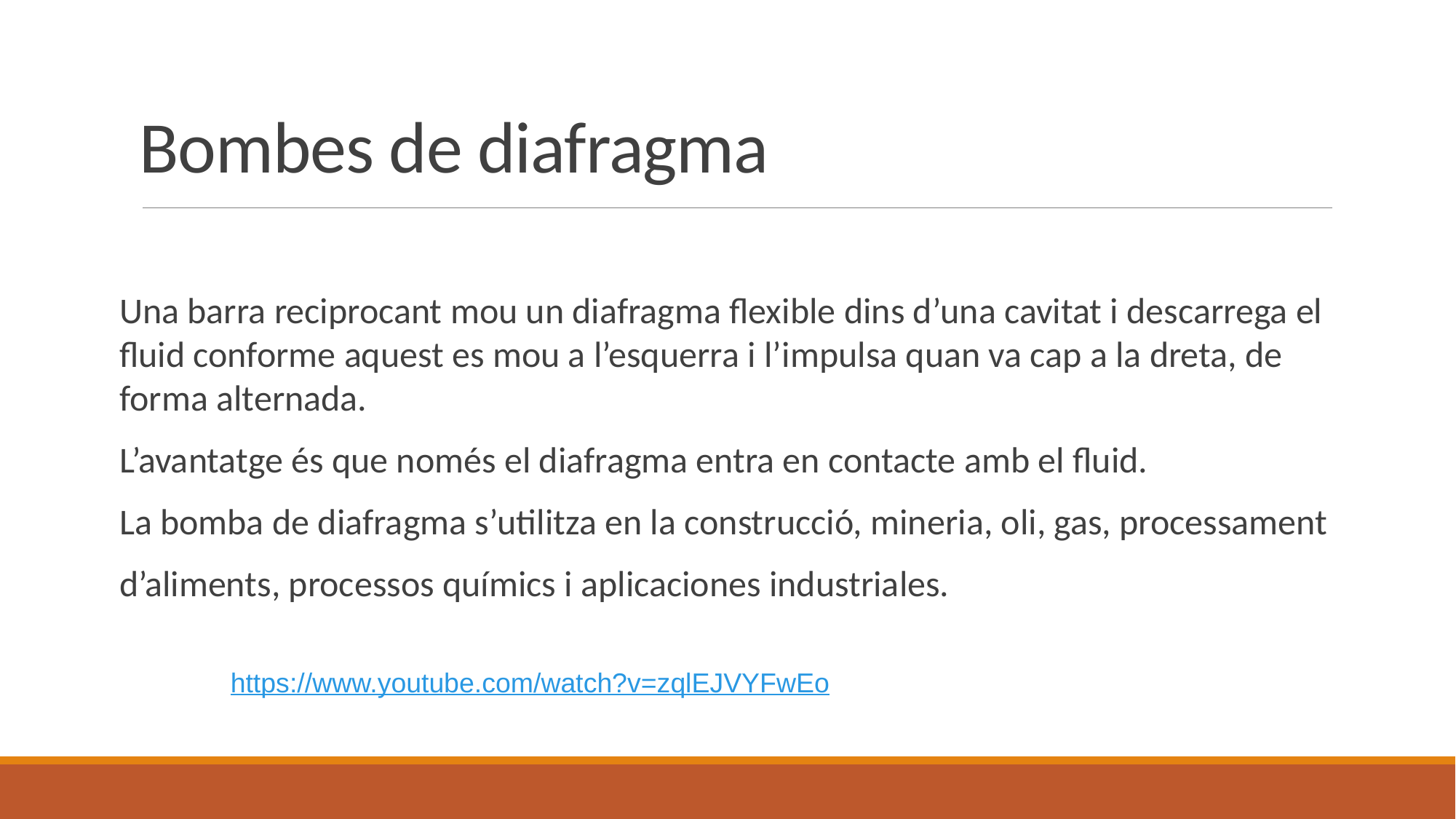

Bombes de diafragma
Una barra reciprocant mou un diafragma flexible dins d’una cavitat i descarrega el fluid conforme aquest es mou a l’esquerra i l’impulsa quan va cap a la dreta, de forma alternada.
L’avantatge és que només el diafragma entra en contacte amb el fluid.
La bomba de diafragma s’utilitza en la construcció, mineria, oli, gas, processament
d’aliments, processos químics i aplicaciones industriales.
https://www.youtube.com/watch?v=zqlEJVYFwEo